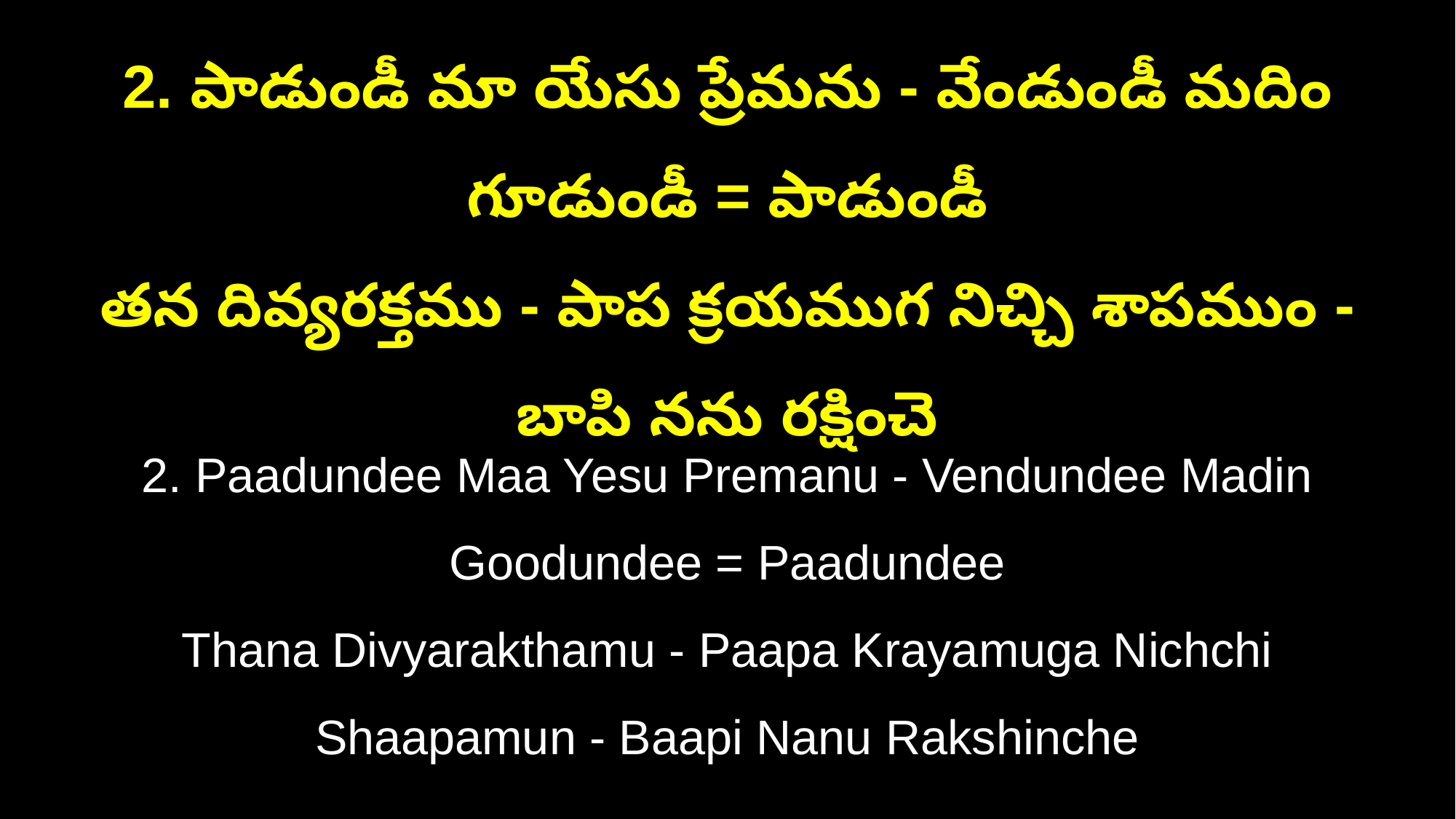

2. పాడుండీ మా యేసు ప్రేమను - వేండుండీ మదిం గూడుండీ = పాడుండీ
తన దివ్యరక్తము - పాప క్రయముగ నిచ్చి శాపముం - బాపి నను రక్షించె
2. Paadundee Maa Yesu Premanu - Vendundee Madin Goodundee = Paadundee
Thana Divyarakthamu - Paapa Krayamuga Nichchi Shaapamun - Baapi Nanu Rakshinche